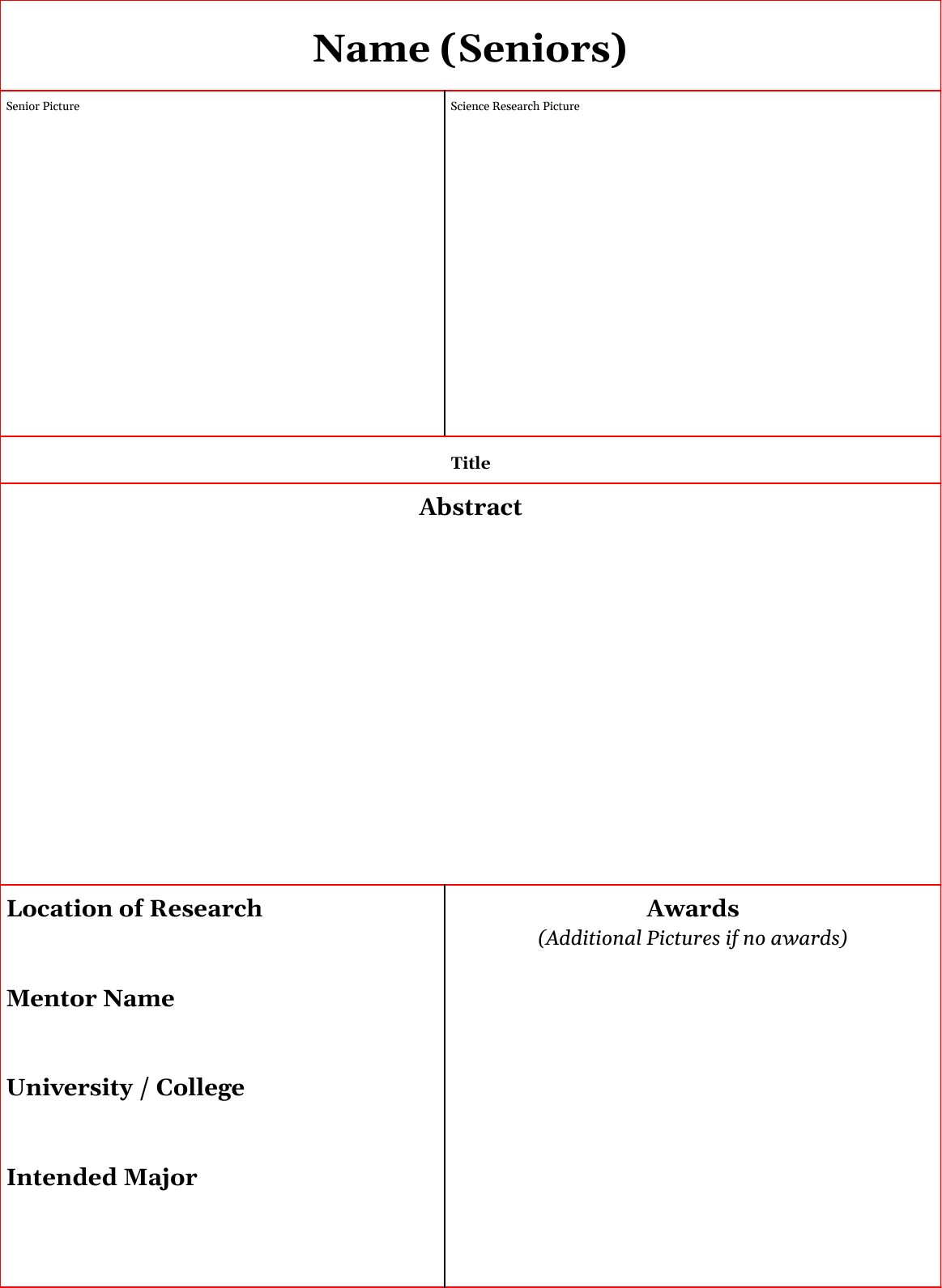

| Name (Seniors) |  |
| --- | --- |
| Senior Picture | Science Research Picture |
| Title |  |
| Abstract |  |
| Location of Research     Mentor Name     University / College     Intended Major | Awards (Additional Pictures if no awards) |